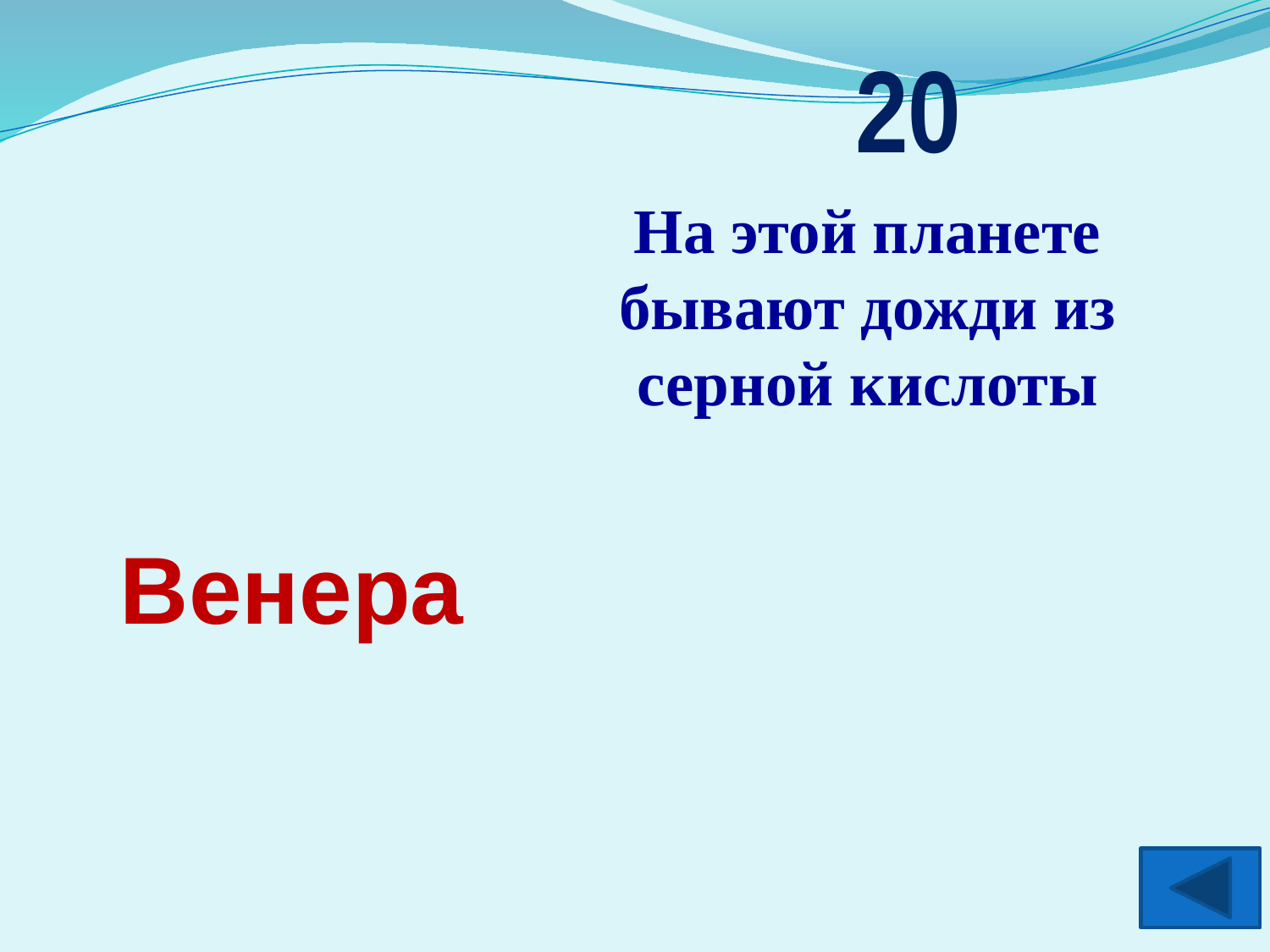

20
На этой планете бывают дожди из серной кислоты
Венера